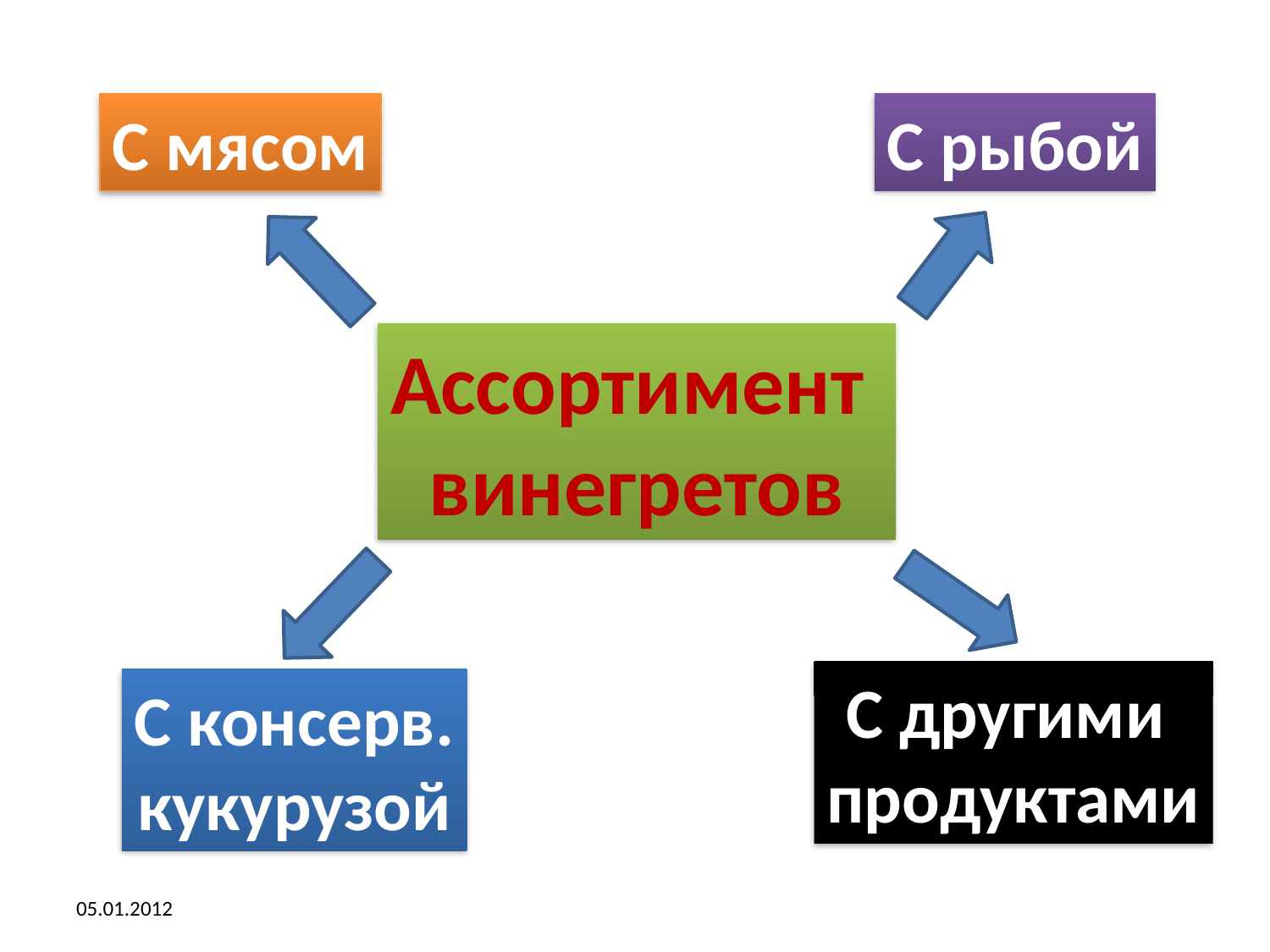

С мясом
С рыбой

Ассортимент
винегретов

С другими
продуктами
С консерв.
кукурузой
05.01.2012